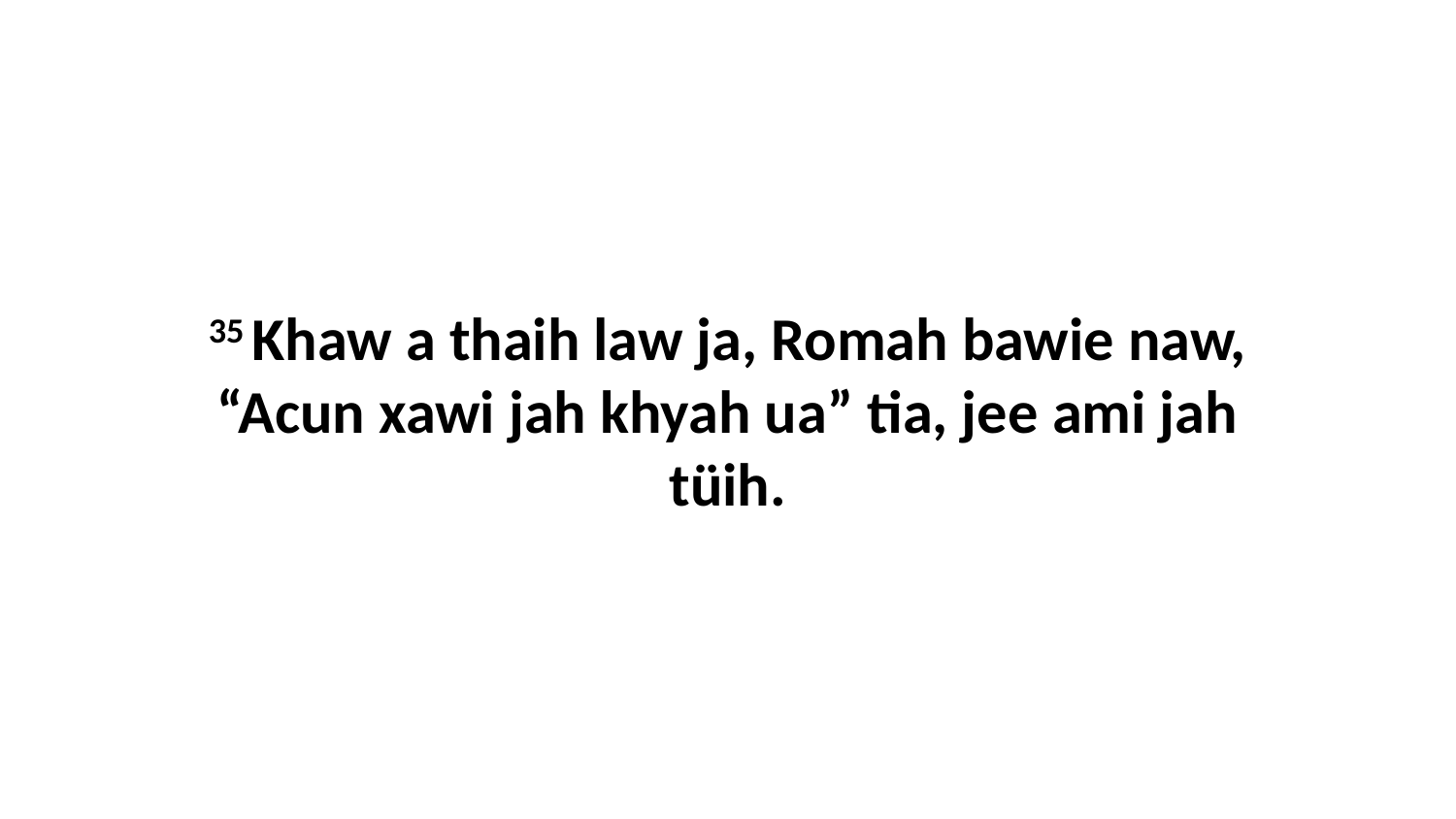

35 Khaw a thaih law ja, Romah bawie naw, “Acun xawi jah khyah ua” tia, jee ami jah tüih.